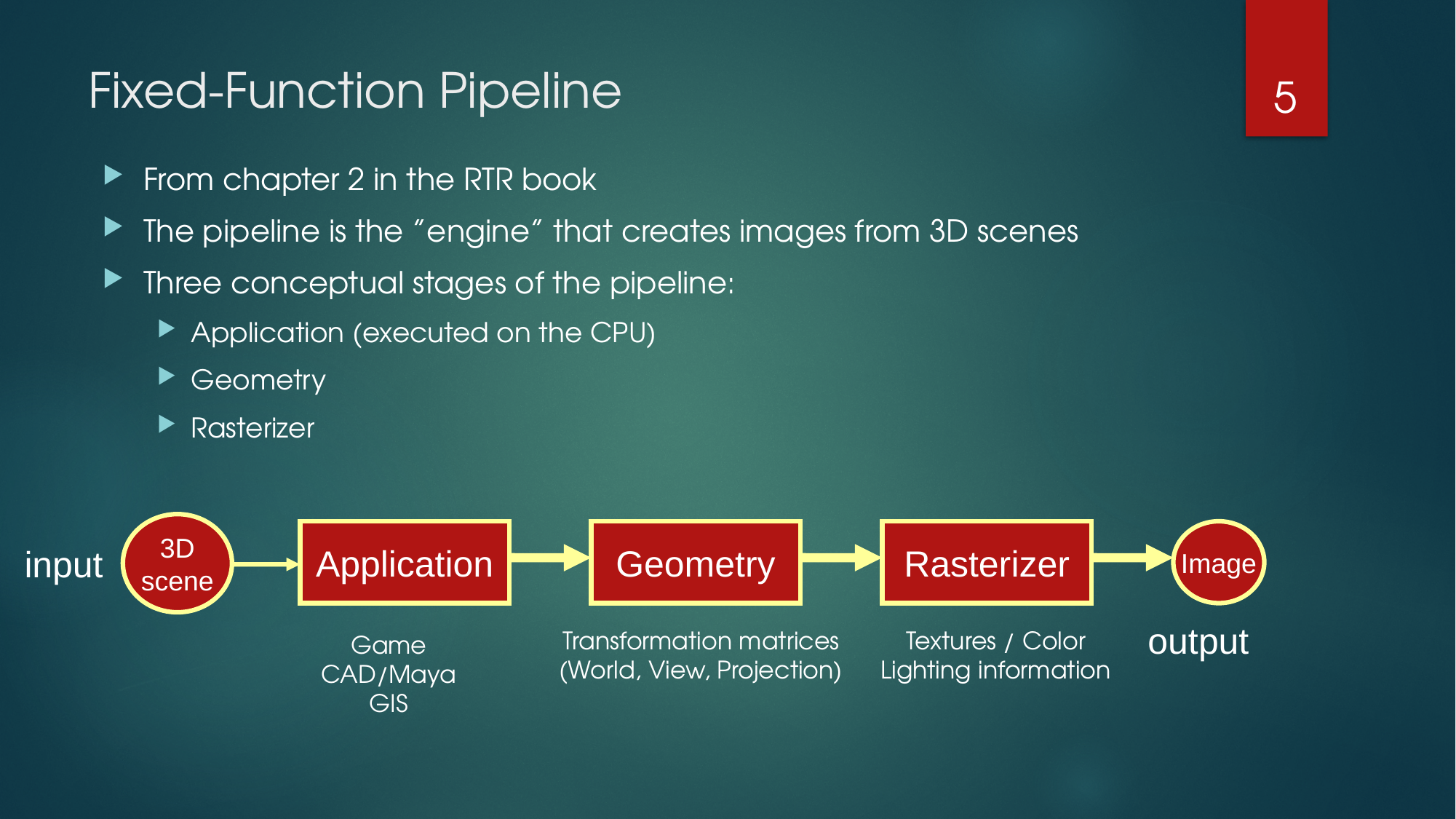

5
# Fixed-Function Pipeline
From chapter 2 in the RTR book
The pipeline is the ”engine” that creates images from 3D scenes
Three conceptual stages of the pipeline:
Application (executed on the CPU)
Geometry
Rasterizer
3D
scene
input

Application

Geometry

Rasterizer

Image
output
Textures / Color
Lighting information
Transformation matrices
(World, View, Projection)
Game
CAD/Maya
GIS